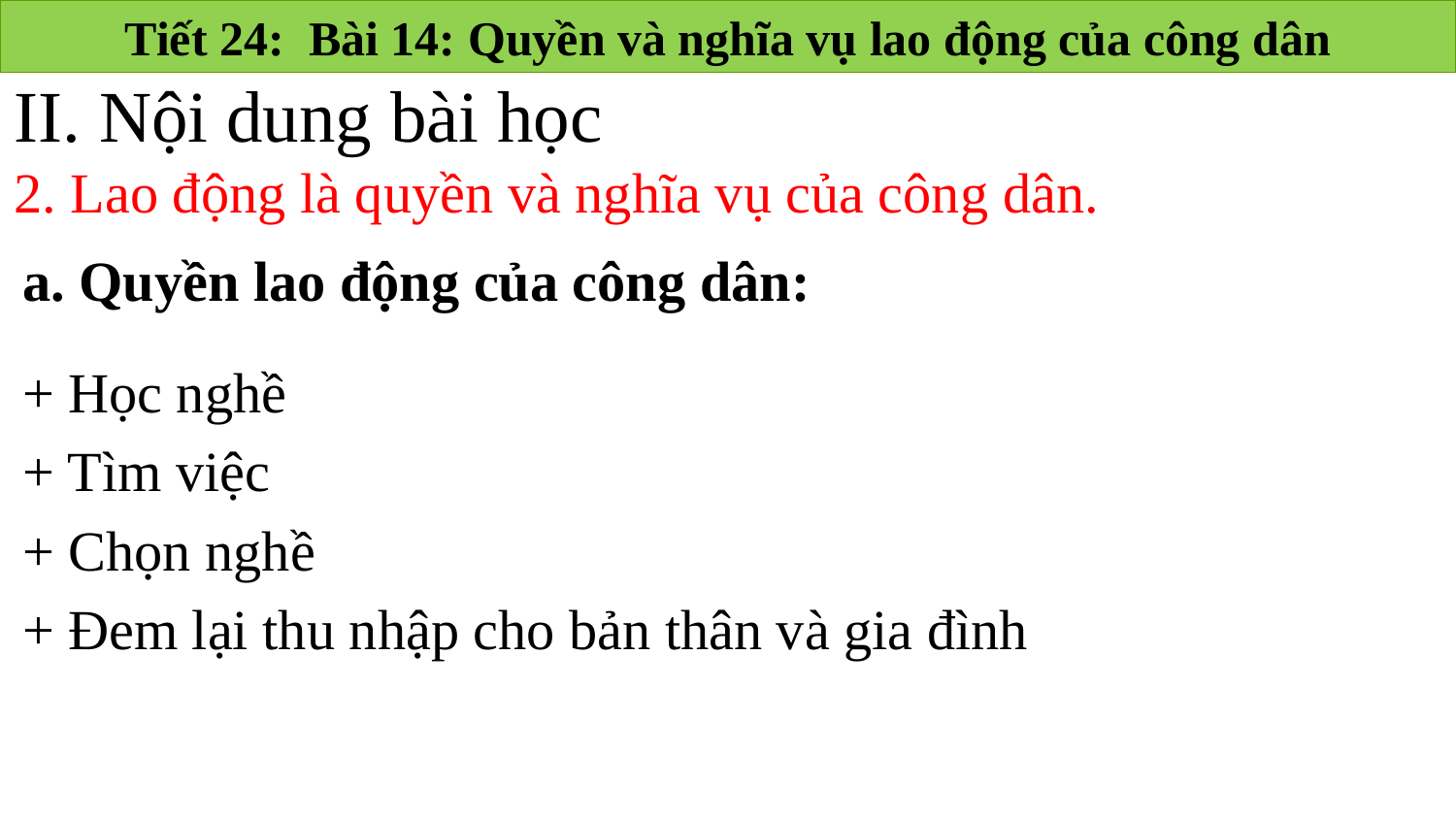

Tiết 24:  Bài 14: Quyền và nghĩa vụ lao động của công dân
II. Nội dung bài học
2. Lao động là quyền và nghĩa vụ của công dân.

a. Quyền lao động của công dân:
+ Học nghề
+ Tìm việc
+ Chọn nghề
+ Đem lại thu nhập cho bản thân và gia đình